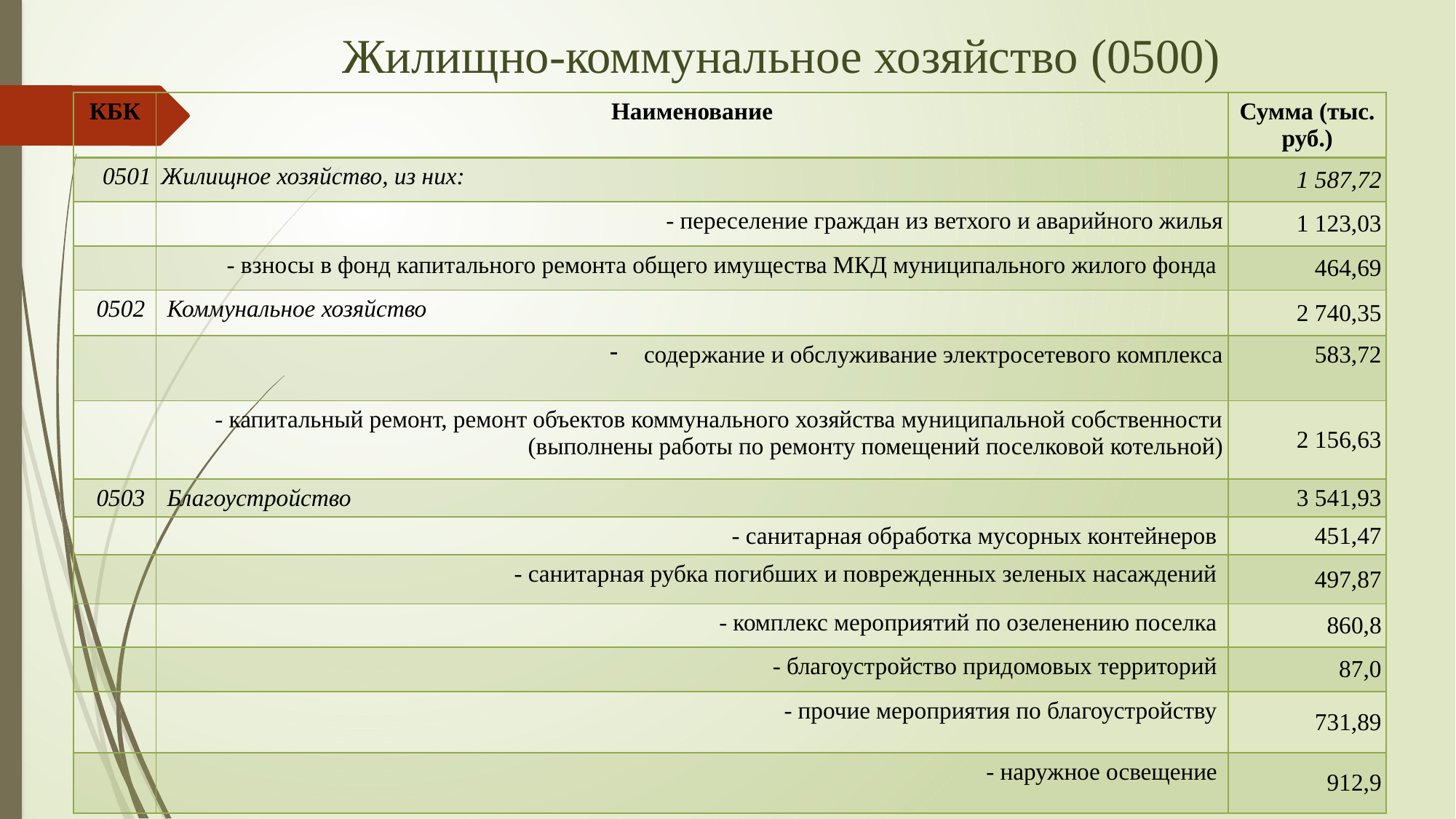

# Жилищно-коммунальное хозяйство (0500)
| КБК | Наименование | Сумма (тыс. руб.) |
| --- | --- | --- |
| 0501 | Жилищное хозяйство, из них: | 1 587,72 |
|  | - переселение граждан из ветхого и аварийного жилья | 1 123,03 |
|  | - взносы в фонд капитального ремонта общего имущества МКД муниципального жилого фонда | 464,69 |
| 0502 | Коммунальное хозяйство | 2 740,35 |
|  | содержание и обслуживание электросетевого комплекса | 583,72 |
|  | - капитальный ремонт, ремонт объектов коммунального хозяйства муниципальной собственности (выполнены работы по ремонту помещений поселковой котельной) | 2 156,63 |
| 0503 | Благоустройство | 3 541,93 |
|  | - санитарная обработка мусорных контейнеров | 451,47 |
|  | - санитарная рубка погибших и поврежденных зеленых насаждений | 497,87 |
|  | - комплекс мероприятий по озеленению поселка | 860,8 |
|  | - благоустройство придомовых территорий | 87,0 |
|  | - прочие мероприятия по благоустройству | 731,89 |
|  | - наружное освещение | 912,9 |